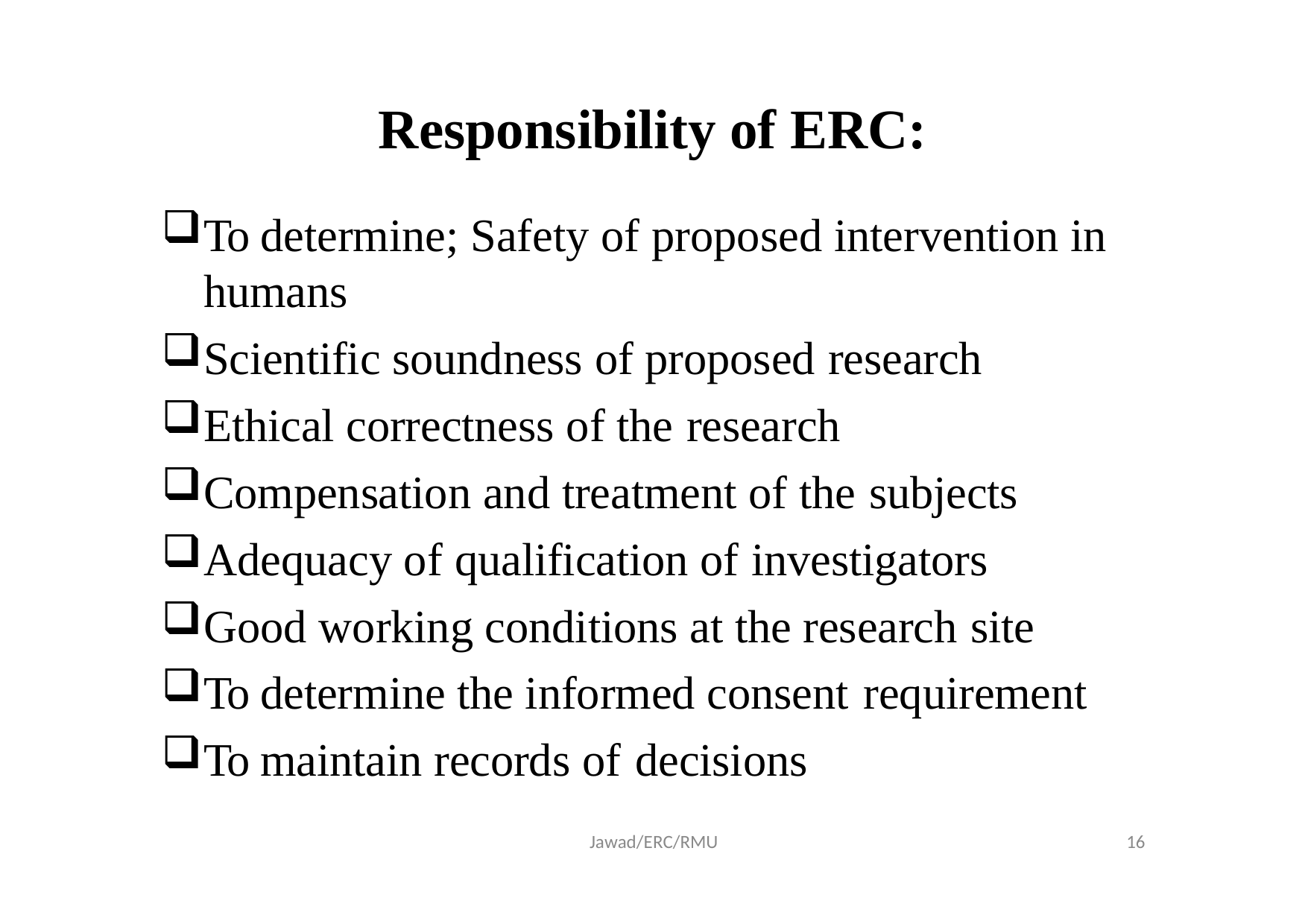

# Responsibility of ERC:
To determine; Safety of proposed intervention in  humans
Scientific soundness of proposed research
Ethical correctness of the research
Compensation and treatment of the subjects
Adequacy of qualification of investigators
Good working conditions at the research site
To determine the informed consent requirement
To maintain records of decisions
Jawad/ERC/RMU
16